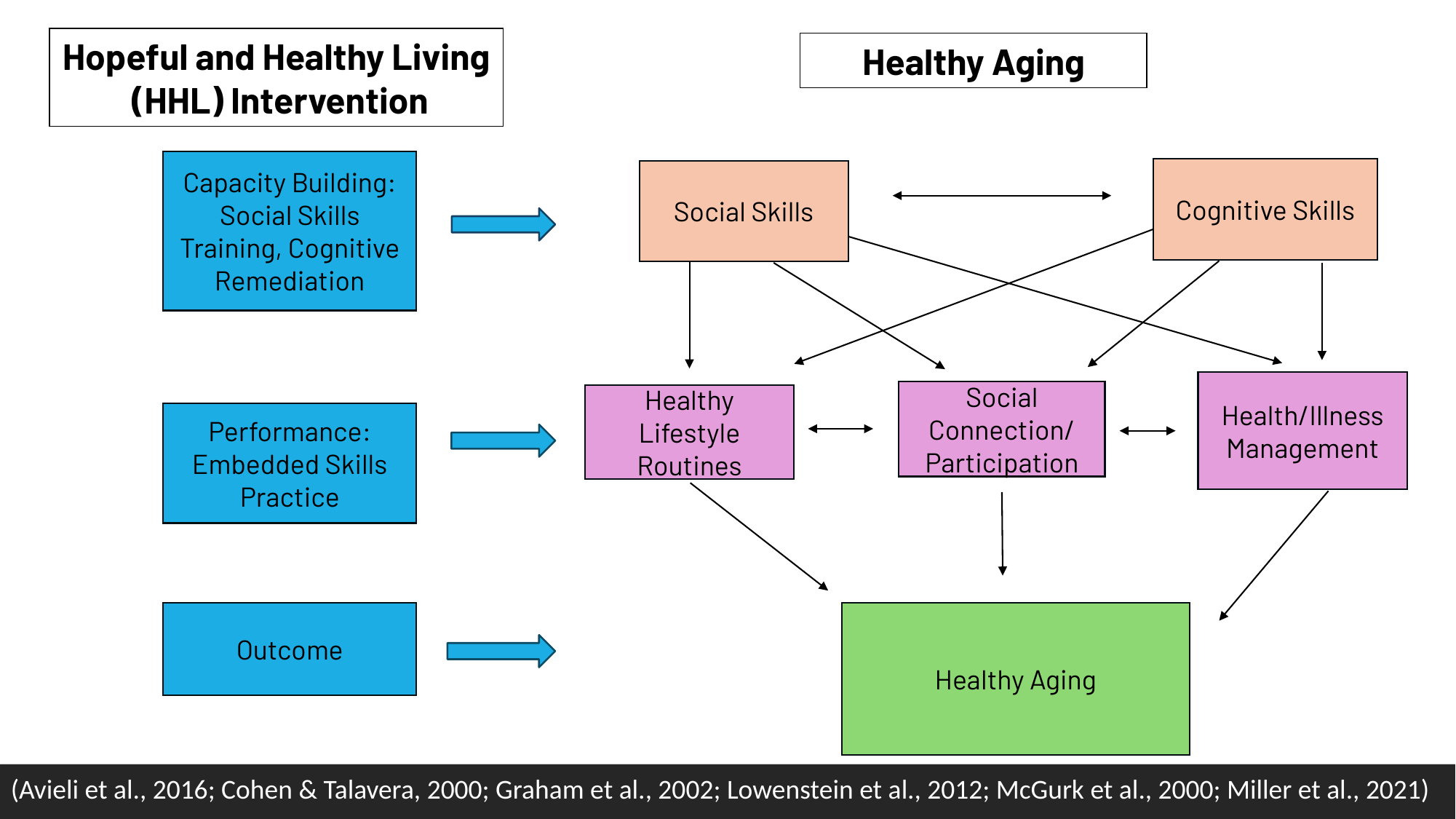

Hopeful and Healthy Living Intervention outline
Hopeful and Healthy Living  (HHL) Intervention
Healthy Aging
Capacity Building: Social Skills Training, Cognitive Remediation
Cognitive Skills
Social Skills

Health/Illness Management
Social Connection/ Participation
Healthy Lifestyle Routines
Performance: Embedded Skills Practice

Outcome
Healthy Aging

(Avieli et al., 2016; Cohen & Talavera, 2000; Graham et al., 2002; Lowenstein et al., 2012; McGurk et al., 2000; Miller et al., 2021)